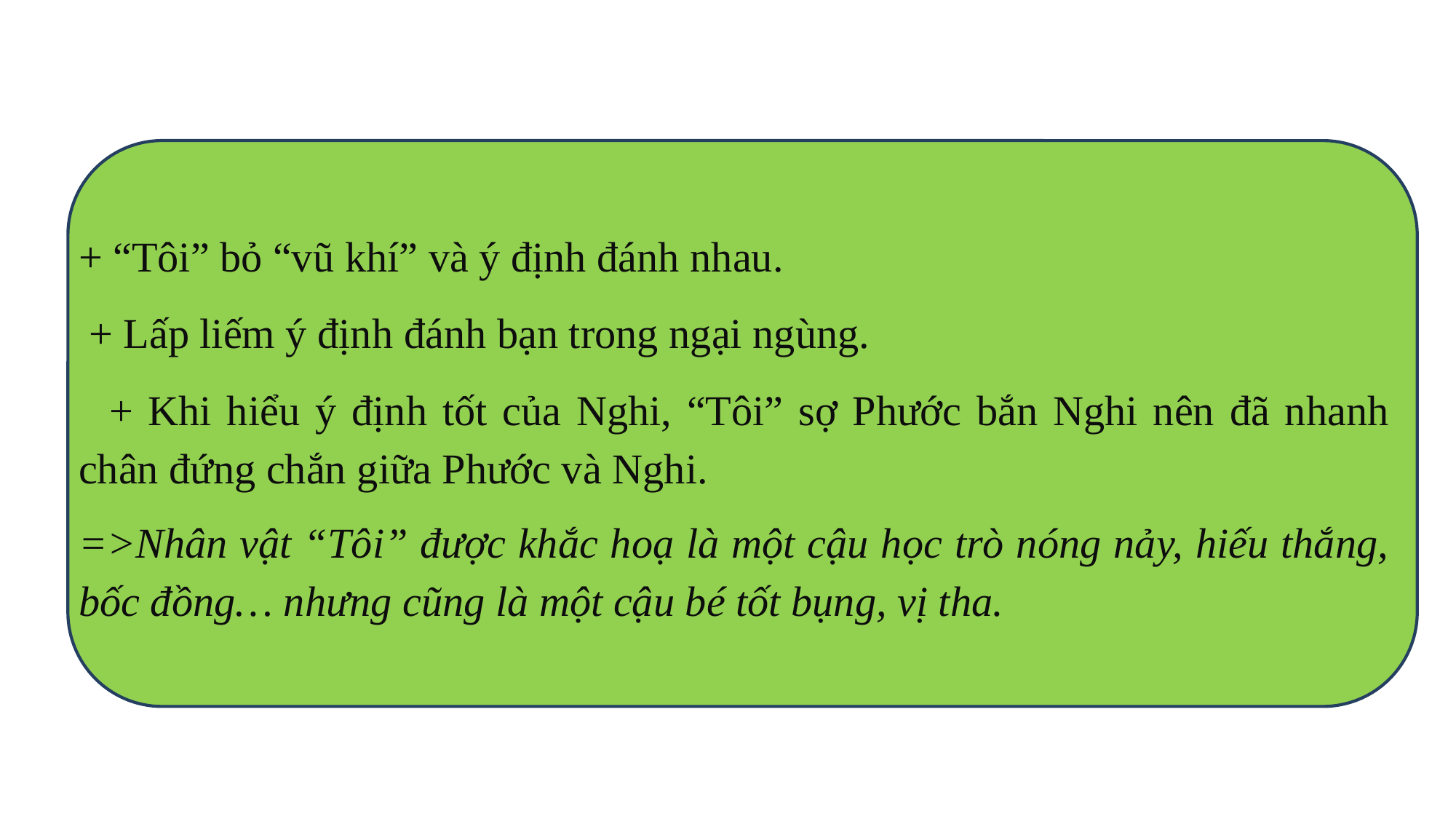

+ “Tôi” bỏ “vũ khí” và ý định đánh nhau.
 + Lấp liếm ý định đánh bạn trong ngại ngùng.
  + Khi hiểu ý định tốt của Nghi, “Tôi” sợ Phước bắn Nghi nên đã nhanh chân đứng chắn giữa Phước và Nghi.
=>Nhân vật “Tôi” được khắc hoạ là một cậu học trò nóng nảy, hiếu thắng, bốc đồng… nhưng cũng là một cậu bé tốt bụng, vị tha.